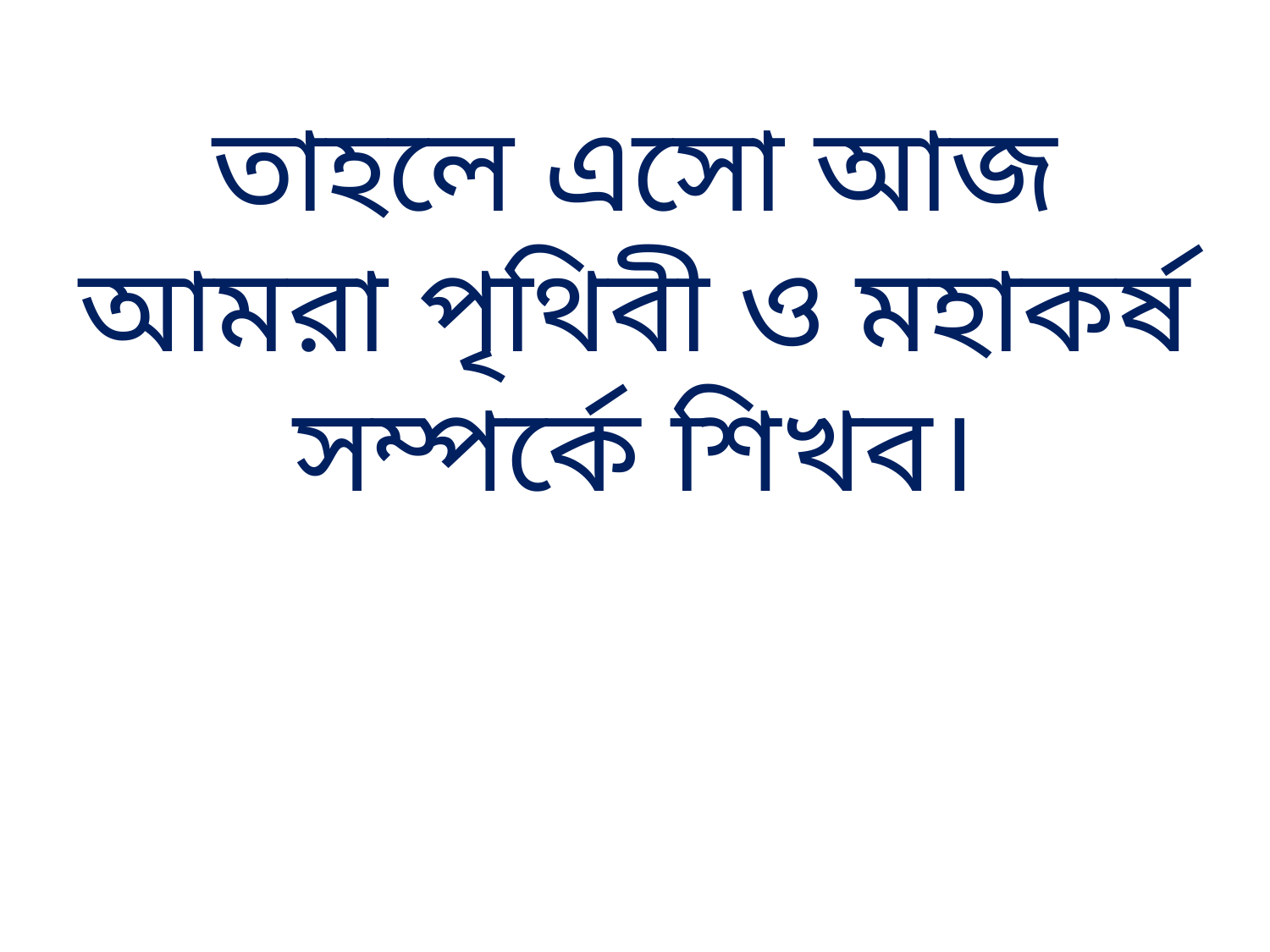

# তাহলে এসো আজ আমরা পৃথিবী ও মহাকর্ষ সম্পর্কে শিখব।